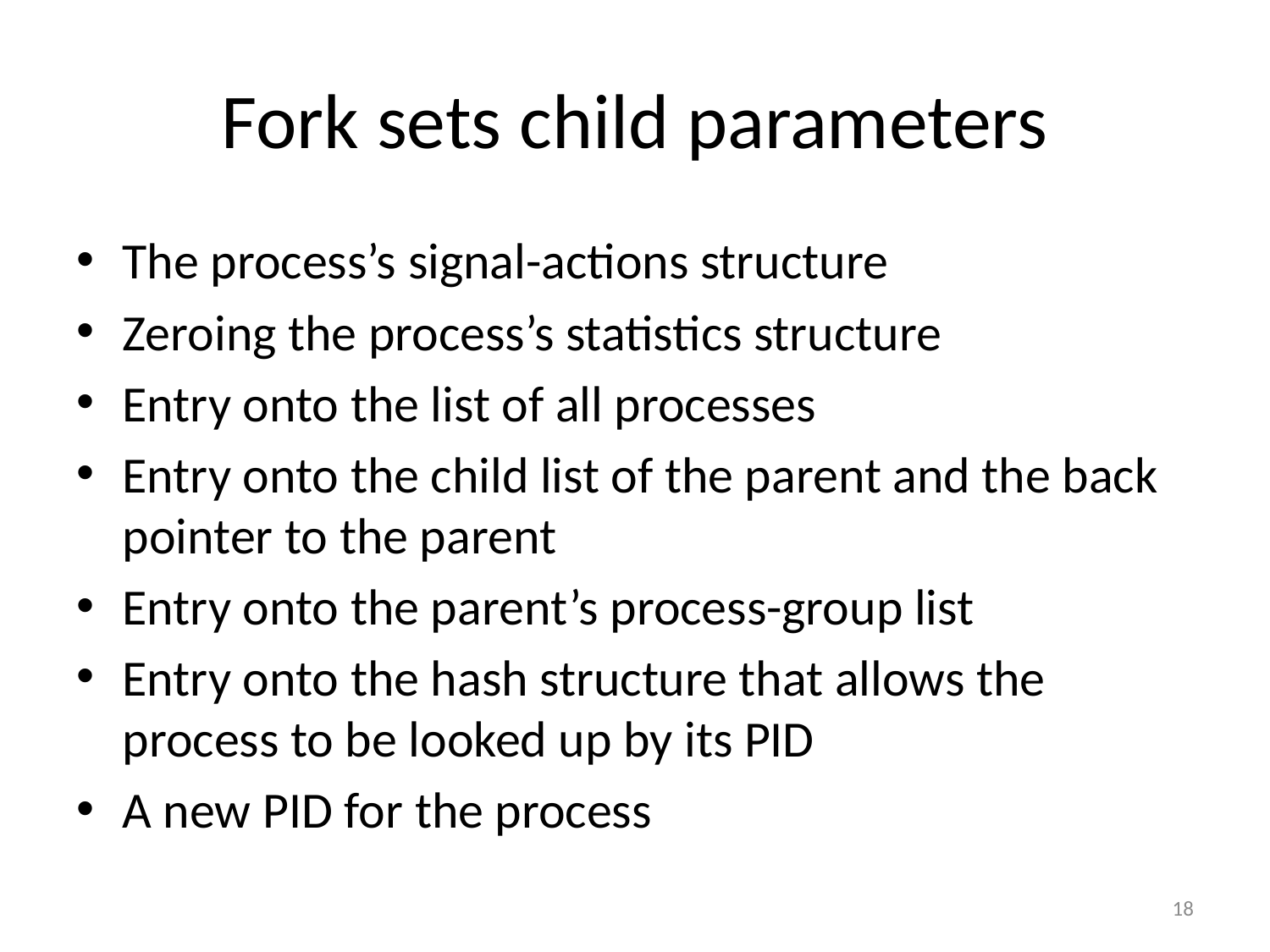

# Fork sets child parameters
The process’s signal-actions structure
Zeroing the process’s statistics structure
Entry onto the list of all processes
Entry onto the child list of the parent and the back pointer to the parent
Entry onto the parent’s process-group list
Entry onto the hash structure that allows the process to be looked up by its PID
A new PID for the process
18